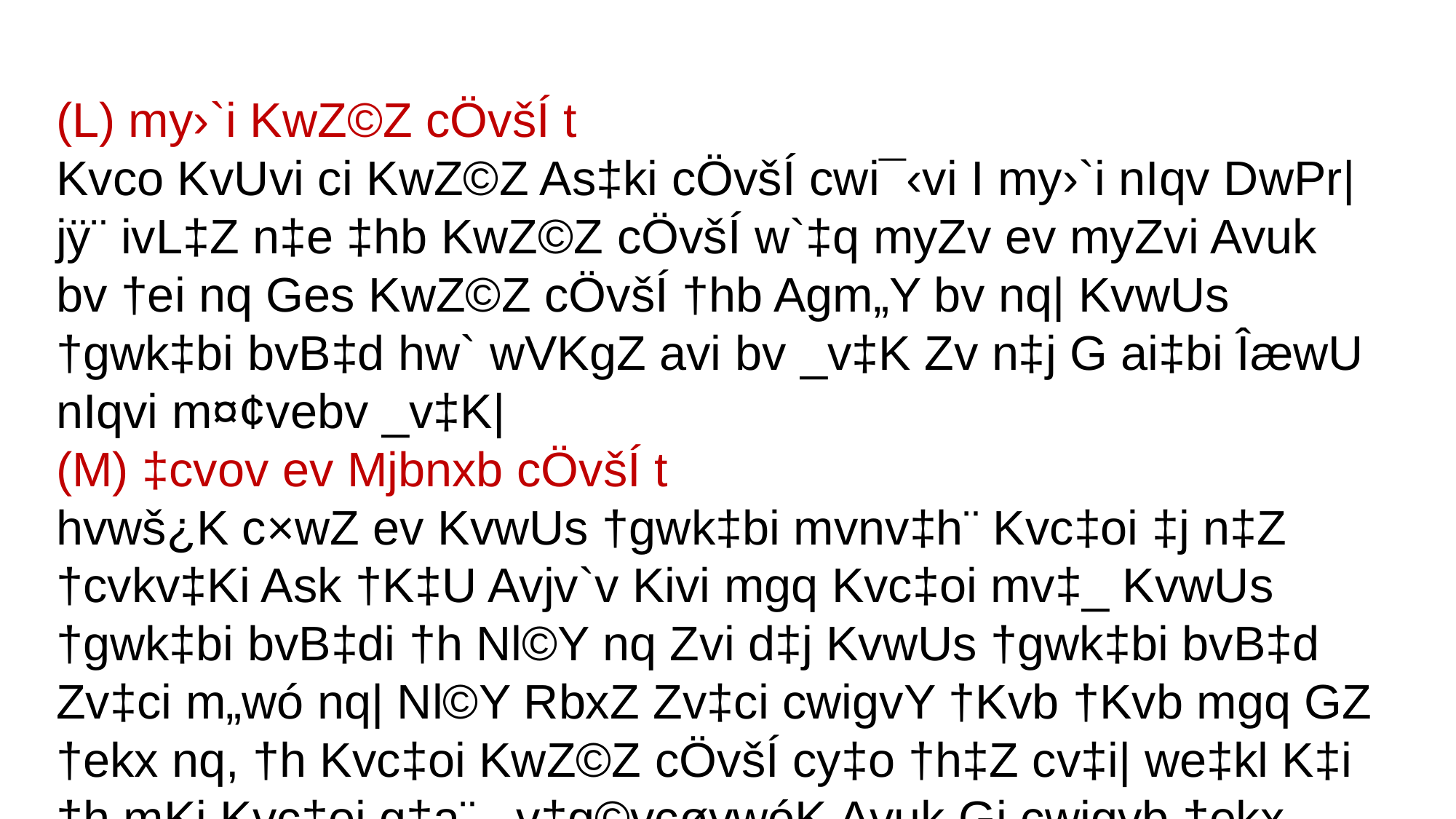

(L) my›`i KwZ©Z cÖvšÍ t
Kvco KvUvi ci KwZ©Z As‡ki cÖvšÍ cwi¯‹vi I my›`i nIqv DwPr| jÿ¨ ivL‡Z n‡e ‡hb KwZ©Z cÖvšÍ w`‡q myZv ev myZvi Avuk bv †ei nq Ges KwZ©Z cÖvšÍ †hb Agm„Y bv nq| KvwUs †gwk‡bi bvB‡d hw` wVKgZ avi bv _v‡K Zv n‡j G ai‡bi ÎæwU nIqvi m¤¢vebv _v‡K|
(M) ‡cvov ev Mjbnxb cÖvšÍ t
hvwš¿K c×wZ ev KvwUs †gwk‡bi mvnv‡h¨ Kvc‡oi ‡j n‡Z †cvkv‡Ki Ask †K‡U Avjv`v Kivi mgq Kvc‡oi mv‡_ KvwUs †gwk‡bi bvB‡di †h Nl©Y nq Zvi d‡j KvwUs †gwk‡bi bvB‡d Zv‡ci m„wó nq| Nl©Y RbxZ Zv‡ci cwigvY †Kvb †Kvb mgq GZ †ekx nq, †h Kvc‡oi KwZ©Z cÖvšÍ cy‡o †h‡Z cv‡i| we‡kl K‡i †h mKj Kvc‡oi g‡a¨ _v‡g©vcøvwóK Avuk Gi cwigvb †ekx _v‡K †mB Kvc‡oi †ejvq Kvc‡oi KwZ©Z cÖvšÍ M‡j †h‡Z cv‡i| Kvco hw` M‡j hvq Zv n‡j KwZ©Z cÖvšÍ ¸wj GKUvi mv‡_ Avi GKUv